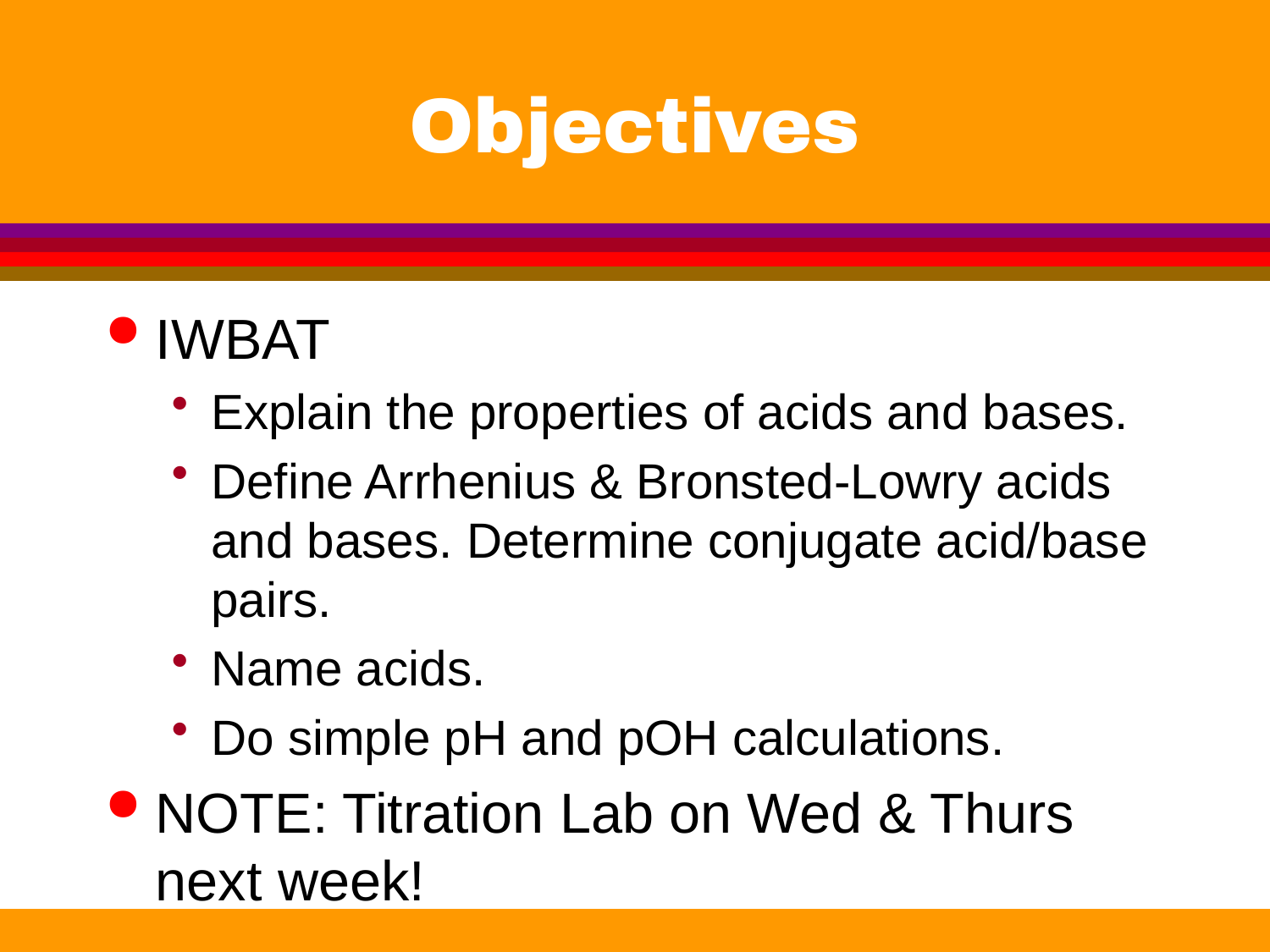

# Objectives
IWBAT
Explain the properties of acids and bases.
Define Arrhenius & Bronsted-Lowry acids and bases. Determine conjugate acid/base pairs.
Name acids.
Do simple pH and pOH calculations.
NOTE: Titration Lab on Wed & Thurs next week!